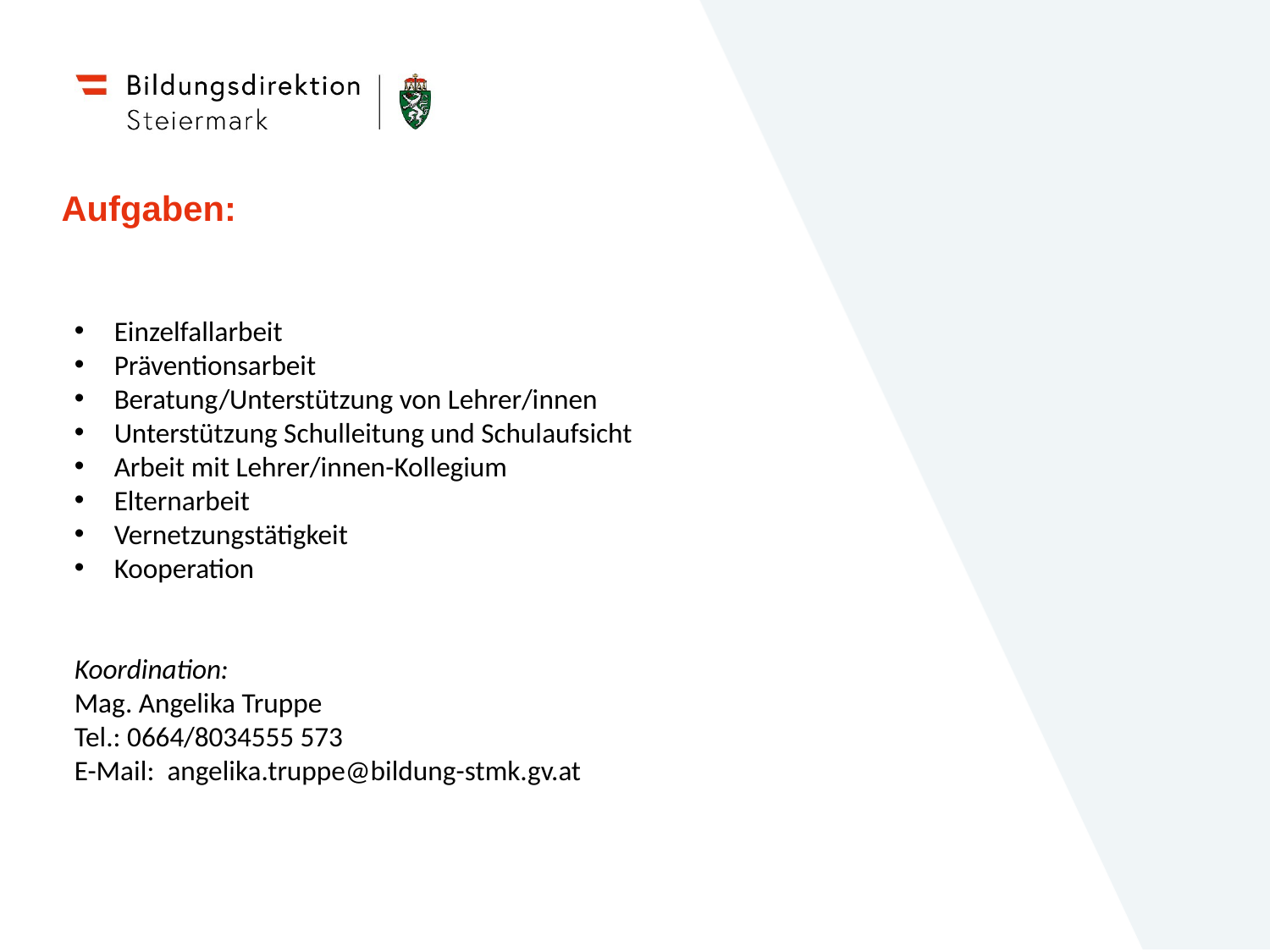

# Aufgaben:
Einzelfallarbeit
Präventionsarbeit
Beratung/Unterstützung von Lehrer/innen
Unterstützung Schulleitung und Schulaufsicht
Arbeit mit Lehrer/innen-Kollegium
Elternarbeit
Vernetzungstätigkeit
Kooperation

Koordination:
Mag. Angelika Truppe
Tel.: 0664/8034555 573
E-Mail:  angelika.truppe@bildung-stmk.gv.at